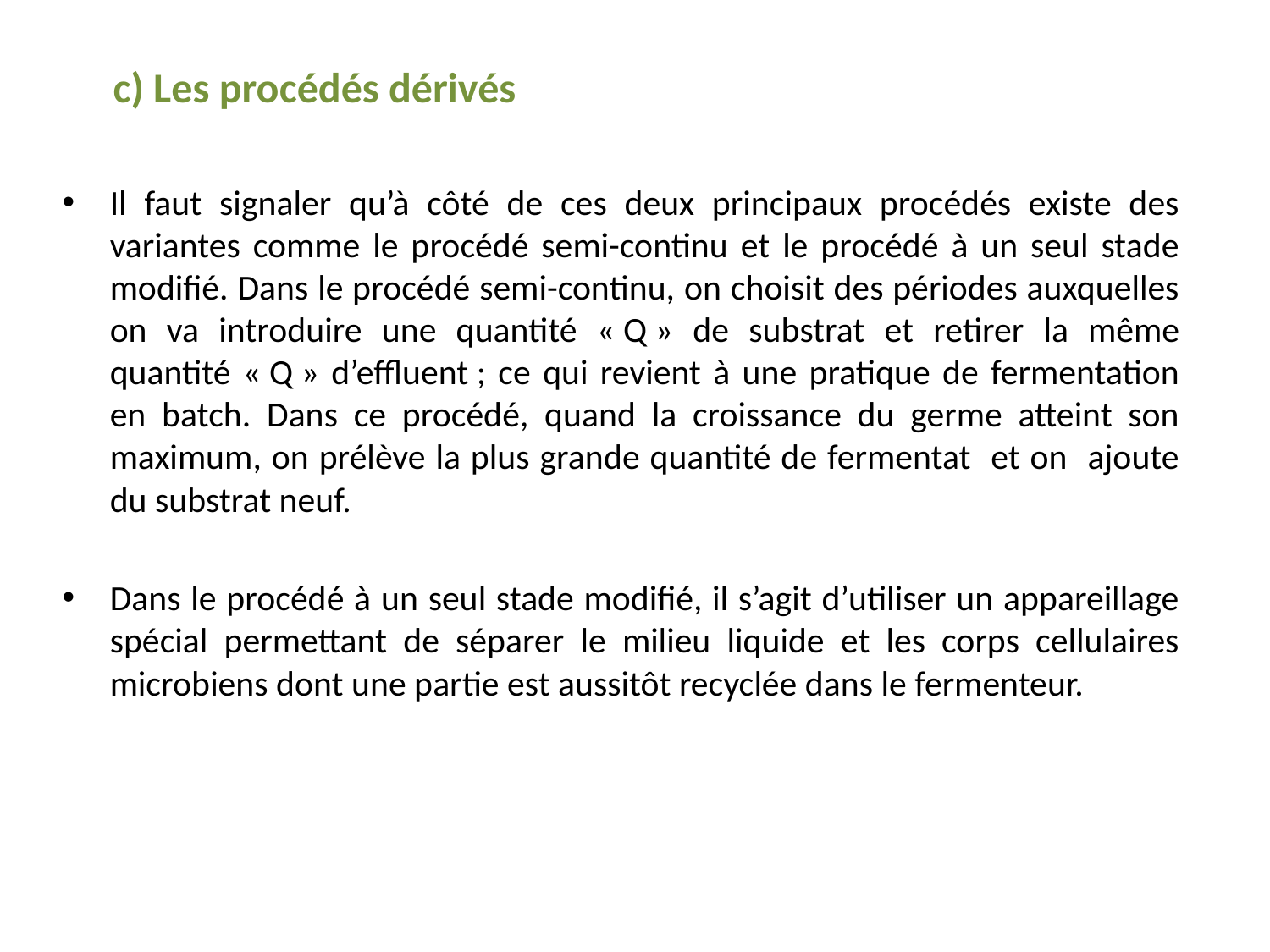

c) Les procédés dérivés

Il faut signaler qu’à côté de ces deux principaux procédés existe des variantes comme le procédé semi-continu et le procédé à un seul stade modifié. Dans le procédé semi-continu, on choisit des périodes auxquelles on va introduire une quantité « Q » de substrat et retirer la même quantité « Q » d’effluent ; ce qui revient à une pratique de fermentation en batch. Dans ce procédé, quand la croissance du germe atteint son maximum, on prélève la plus grande quantité de fermentat  et on  ajoute du substrat neuf.

Dans le procédé à un seul stade modifié, il s’agit d’utiliser un appareillage spécial permettant de séparer le milieu liquide et les corps cellulaires microbiens dont une partie est aussitôt recyclée dans le fermenteur.